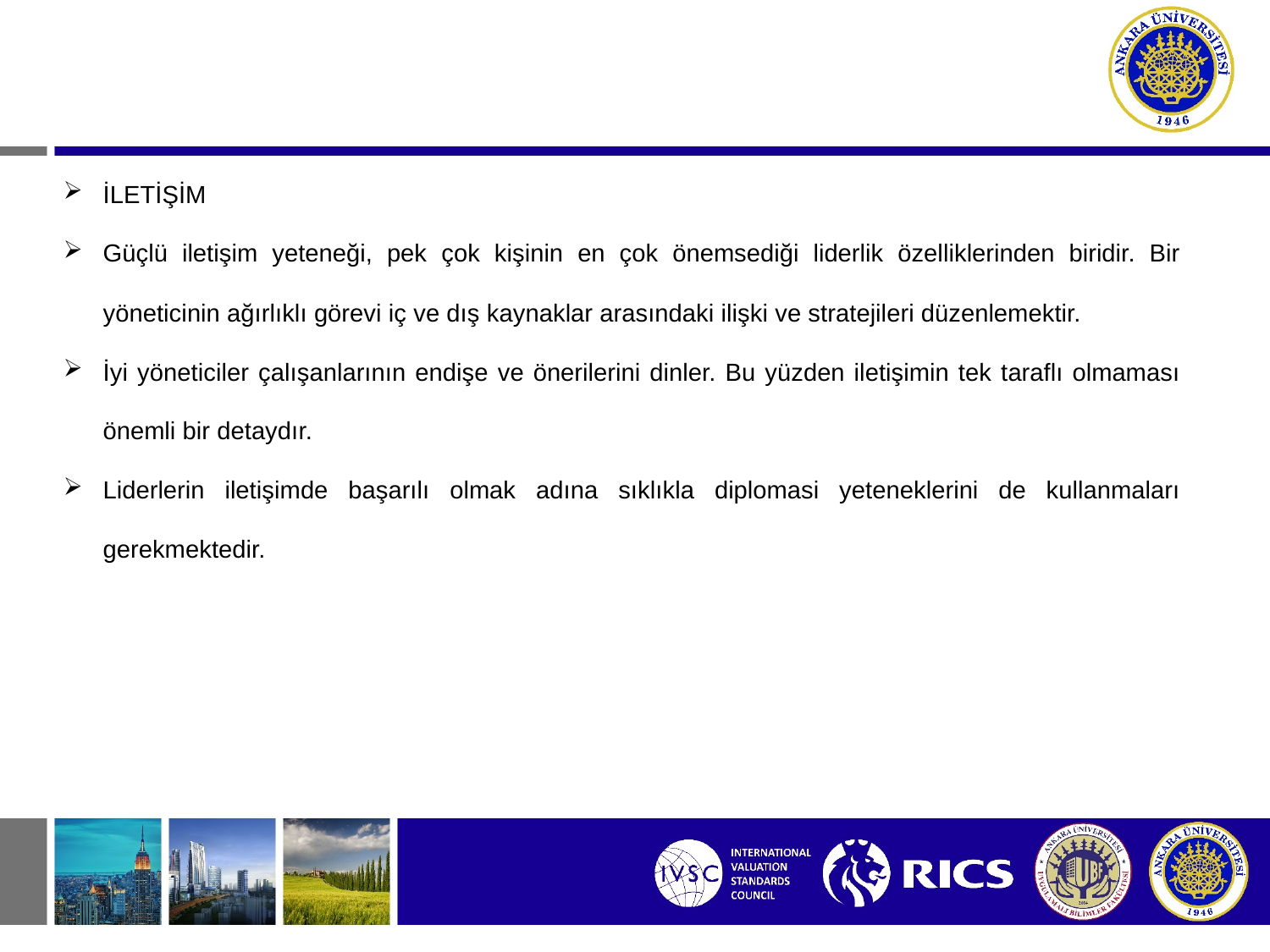

İLETİŞİM
Güçlü iletişim yeteneği, pek çok kişinin en çok önemsediği liderlik özelliklerinden biridir. Bir yöneticinin ağırlıklı görevi iç ve dış kaynaklar arasındaki ilişki ve stratejileri düzenlemektir.
İyi yöneticiler çalışanlarının endişe ve önerilerini dinler. Bu yüzden iletişimin tek taraflı olmaması önemli bir detaydır.
Liderlerin iletişimde başarılı olmak adına sıklıkla diplomasi yeteneklerini de kullanmaları gerekmektedir.